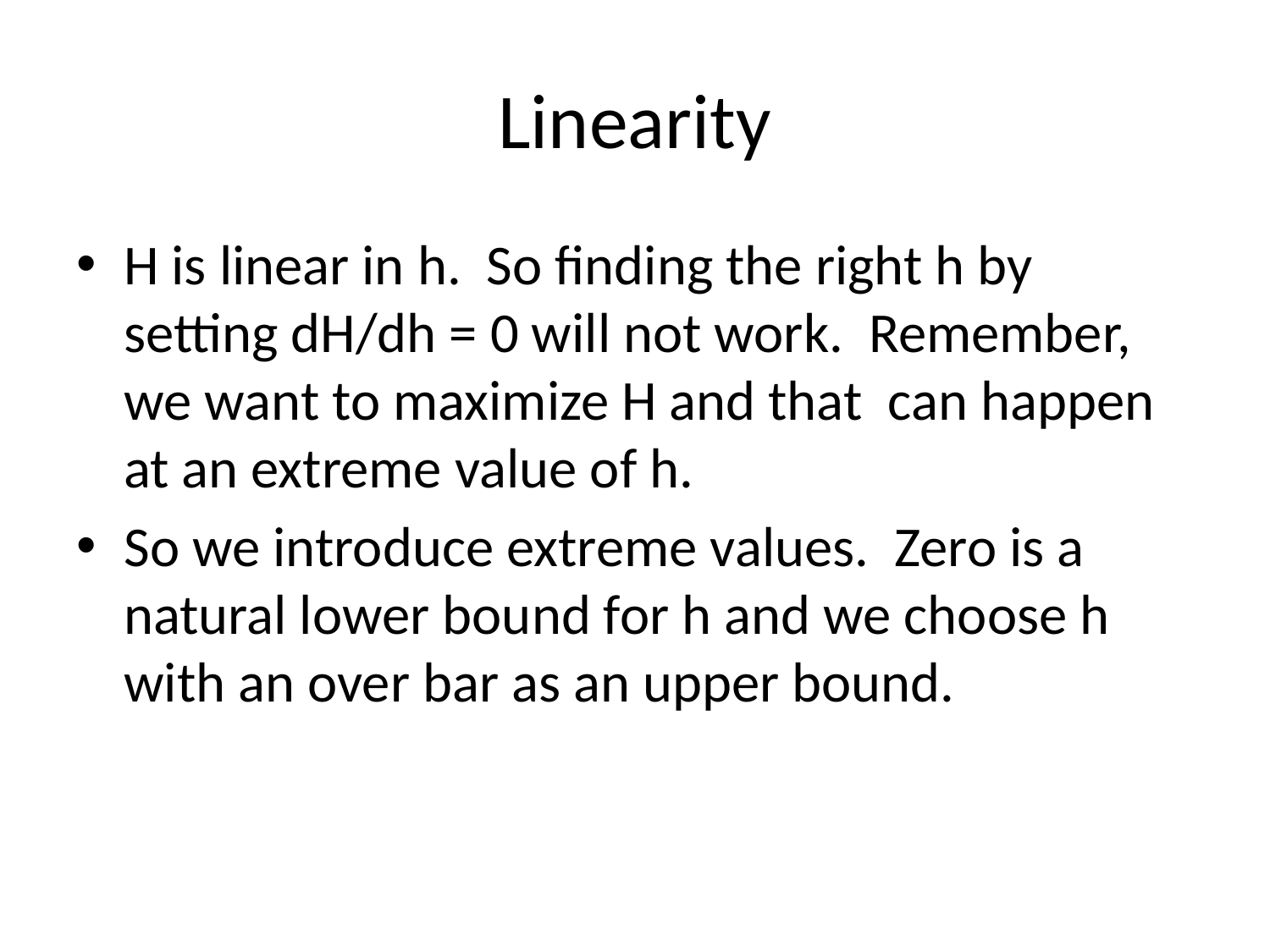

# Linearity
H is linear in h.  So finding the right h by setting dH/dh = 0 will not work.  Remember, we want to maximize H and that  can happen at an extreme value of h.
So we introduce extreme values.  Zero is a natural lower bound for h and we choose h with an over bar as an upper bound.